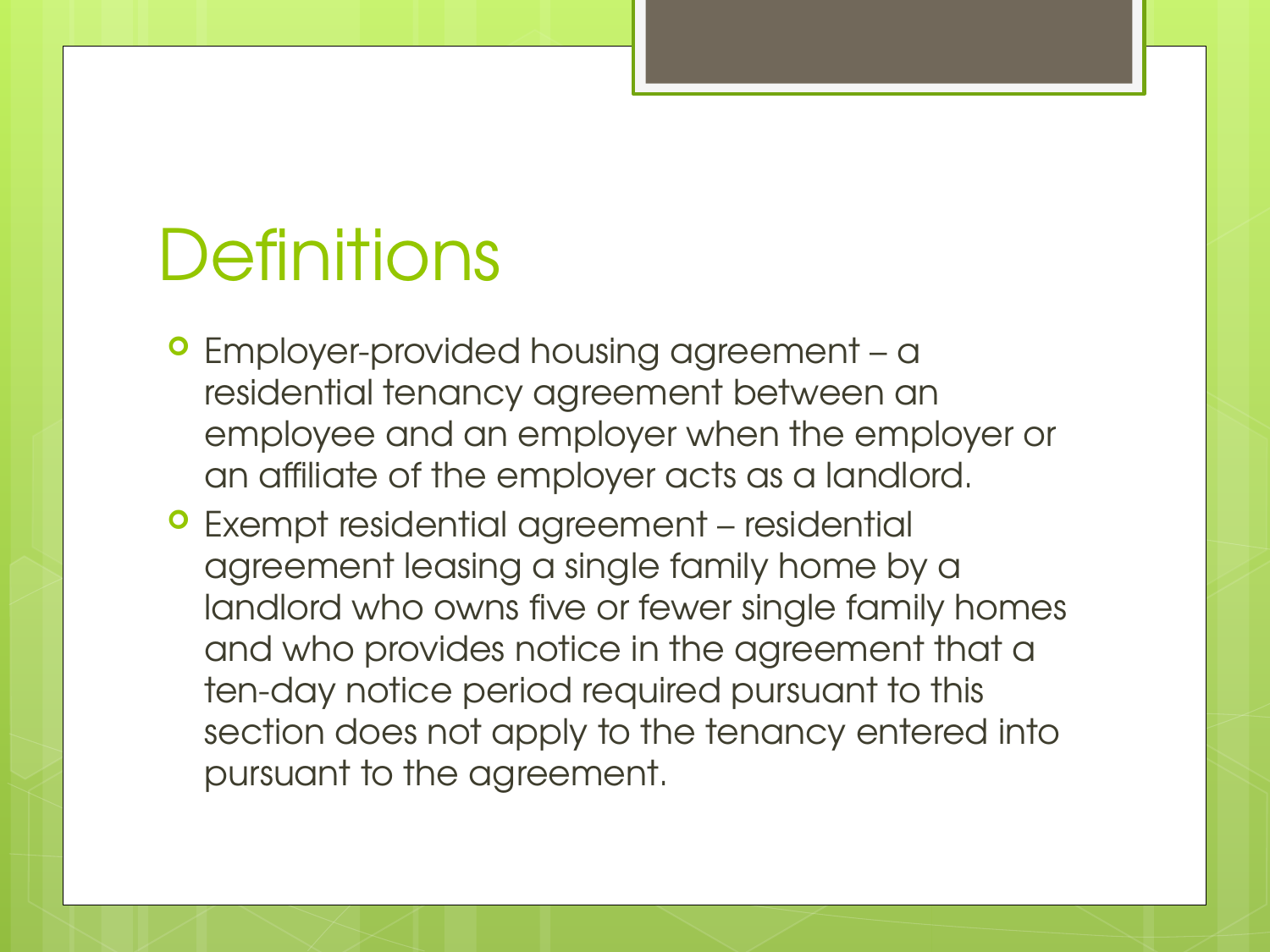

# Definitions
Employer-provided housing agreement – a residential tenancy agreement between an employee and an employer when the employer or an affiliate of the employer acts as a landlord.
Exempt residential agreement – residential agreement leasing a single family home by a landlord who owns five or fewer single family homes and who provides notice in the agreement that a ten-day notice period required pursuant to this section does not apply to the tenancy entered into pursuant to the agreement.